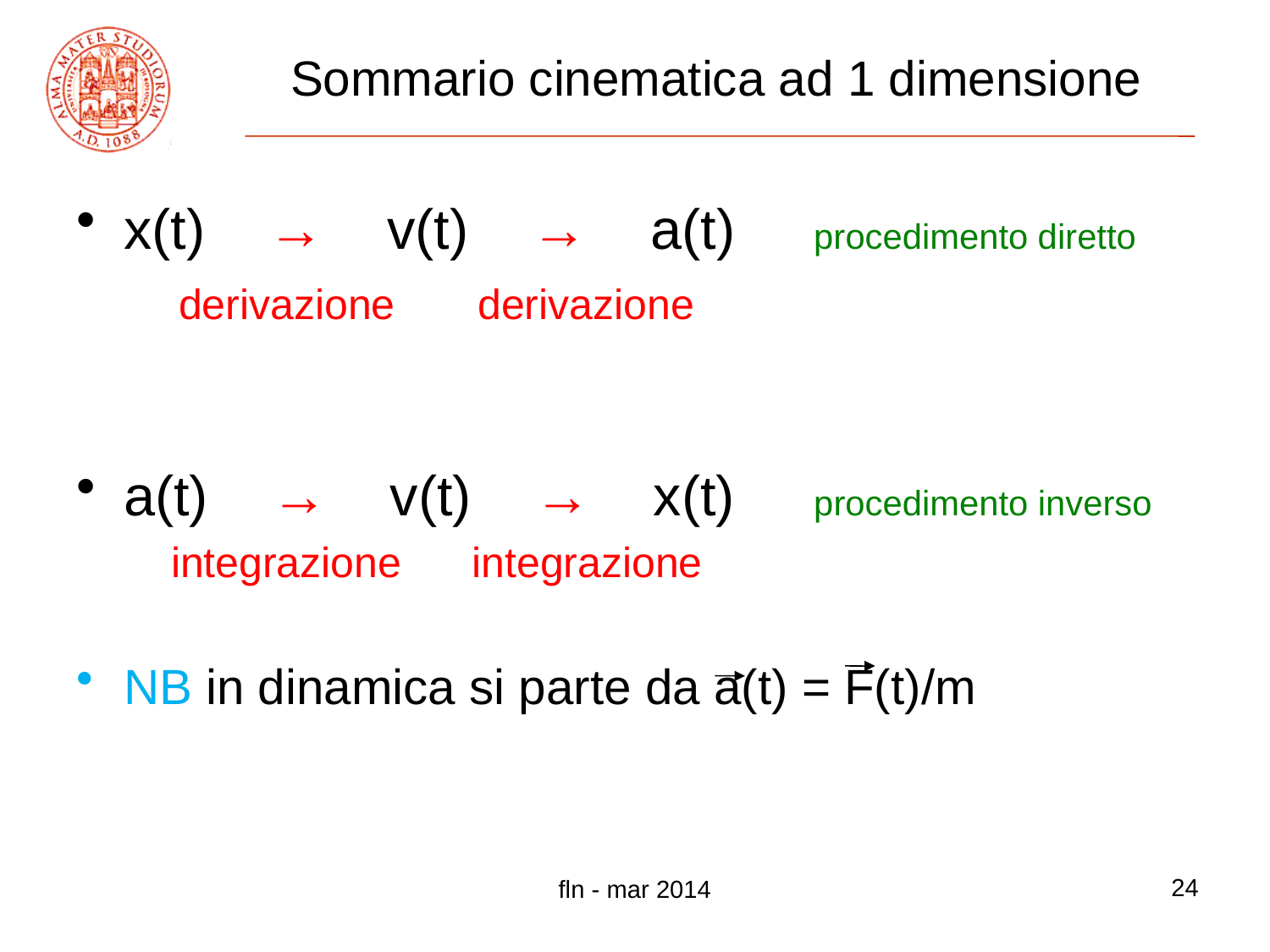

# Sommario cinematica ad 1 dimensione
x(t)    →    v(t)    →    a(t)     procedimento diretto
	    derivazione       derivazione

a(t)    →    v(t)    →    x(t)     procedimento inverso
        integrazione      integrazione

NB in dinamica si parte da a(t) = F(t)/m

24
fln - mar 2014